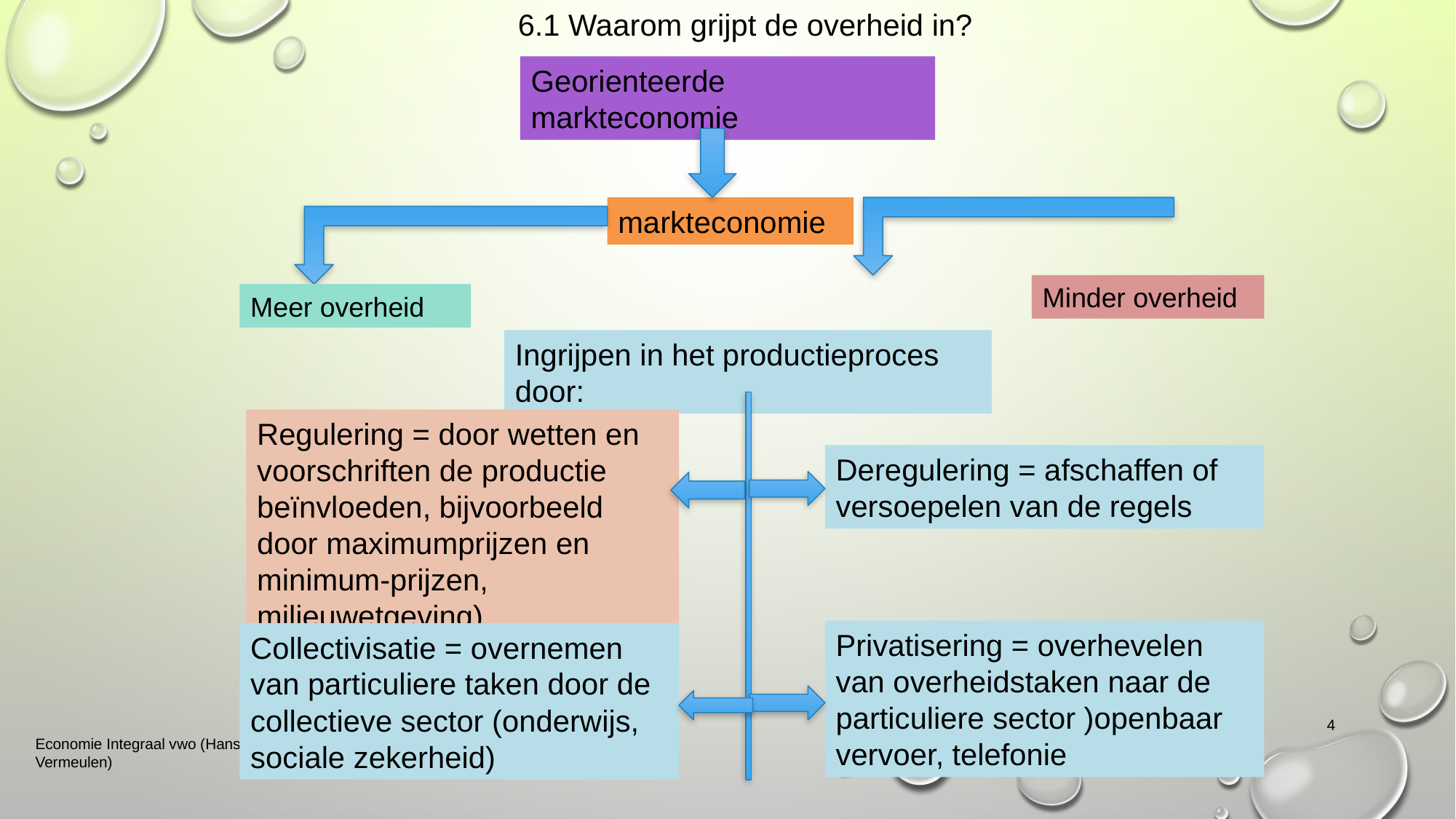

6.1 Waarom grijpt de overheid in?
Georienteerde markteconomie

markteconomie

Minder overheid
Meer overheid
Ingrijpen in het productieproces door:

Regulering = door wetten en voorschriften de productie beïnvloeden, bijvoorbeeld  door maximumprijzen en minimum-prijzen, milieuwetgeving)
Deregulering = afschaffen of versoepelen van de regels

Privatisering = overhevelen van overheidstaken naar de particuliere sector )openbaar vervoer, telefonie
Collectivisatie = overnemen van particuliere taken door de collectieve sector (onderwijs, sociale zekerheid)

4
Economie Integraal vwo (Hans Vermeulen)